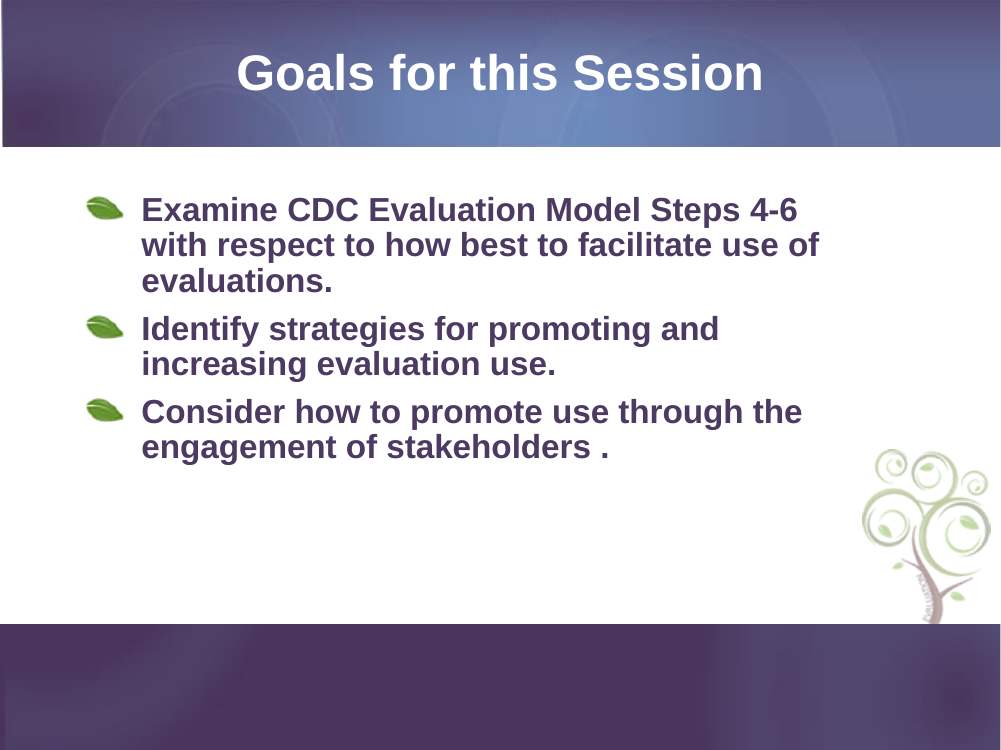

# Goals for this Session
Examine CDC Evaluation Model Steps 4-6 with respect to how best to facilitate use of evaluations.
Identify strategies for promoting and increasing evaluation use.
Consider how to promote use through the engagement of stakeholders .